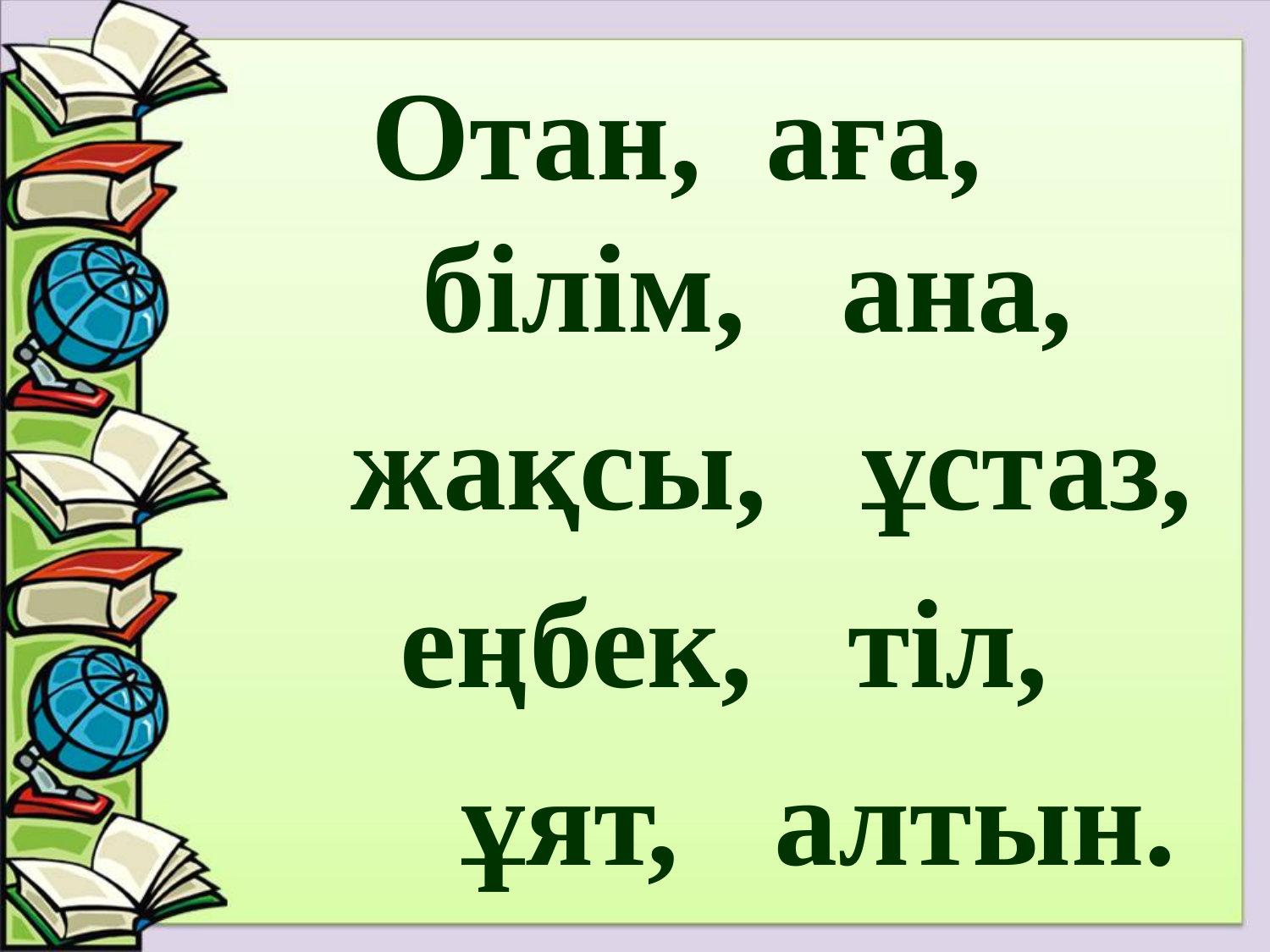

Отан,  aға,      білім,   ана,
  жақсы,   ұстаз,
еңбек,   тіл,
     ұят,   алтын.